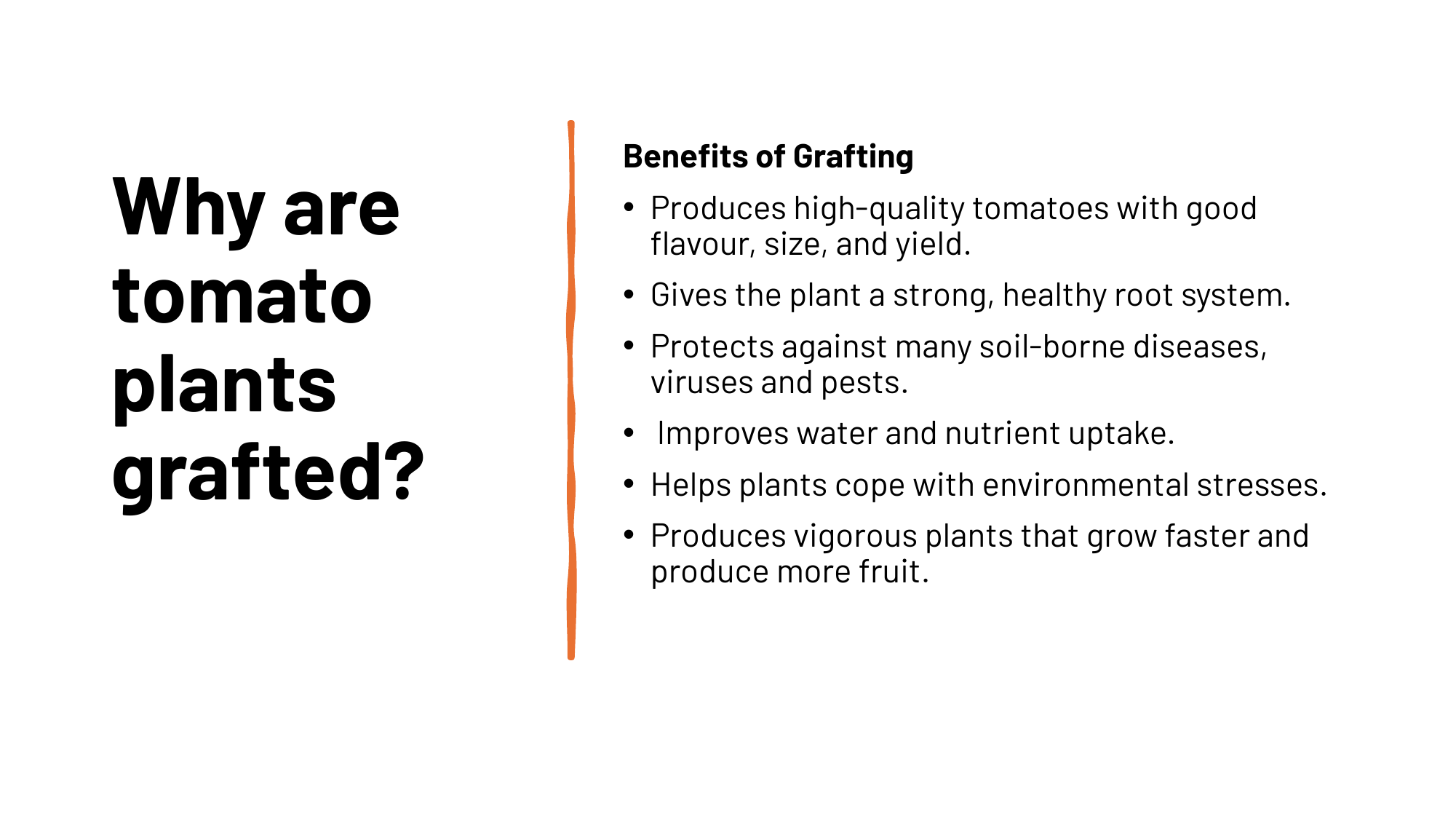

# Why are tomato plants grafted?
Benefits of Grafting
Produces high-quality tomatoes with good flavour, size, and yield.
Gives the plant a strong, healthy root system.
Protects against many soil-borne diseases, viruses and pests.
 Improves water and nutrient uptake.
Helps plants cope with environmental stresses.
Produces vigorous plants that grow faster and produce more fruit.